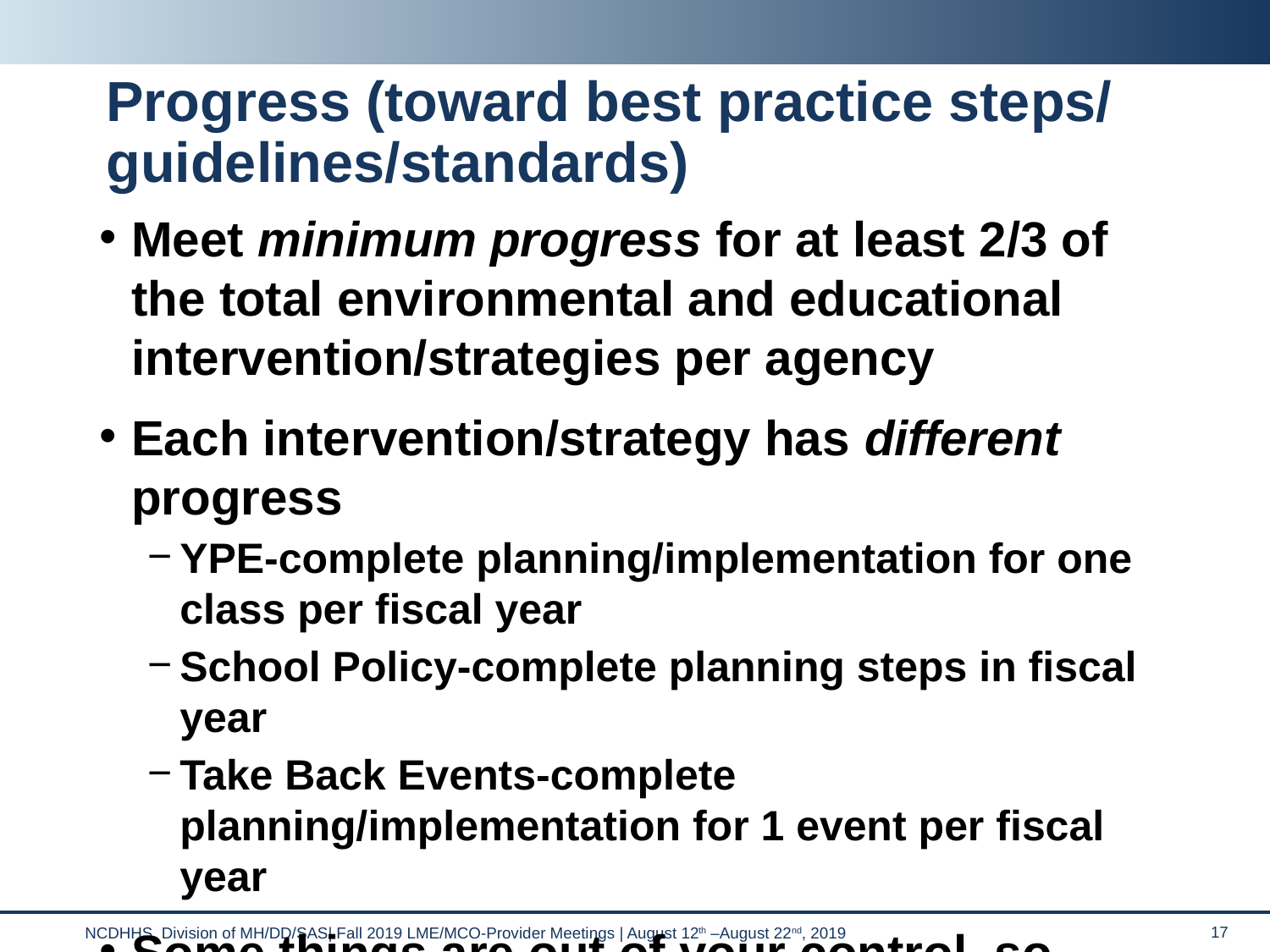

# Progress (toward best practice steps/ guidelines/standards)
Meet minimum progress for at least 2/3 of the total environmental and educational intervention/strategies per agency
Each intervention/strategy has different progress
YPE-complete planning/implementation for one class per fiscal year
School Policy-complete planning steps in fiscal year
Take Back Events-complete planning/implementation for 1 event per fiscal year
Some things are out of your control, so documentation in action steps is crucial!